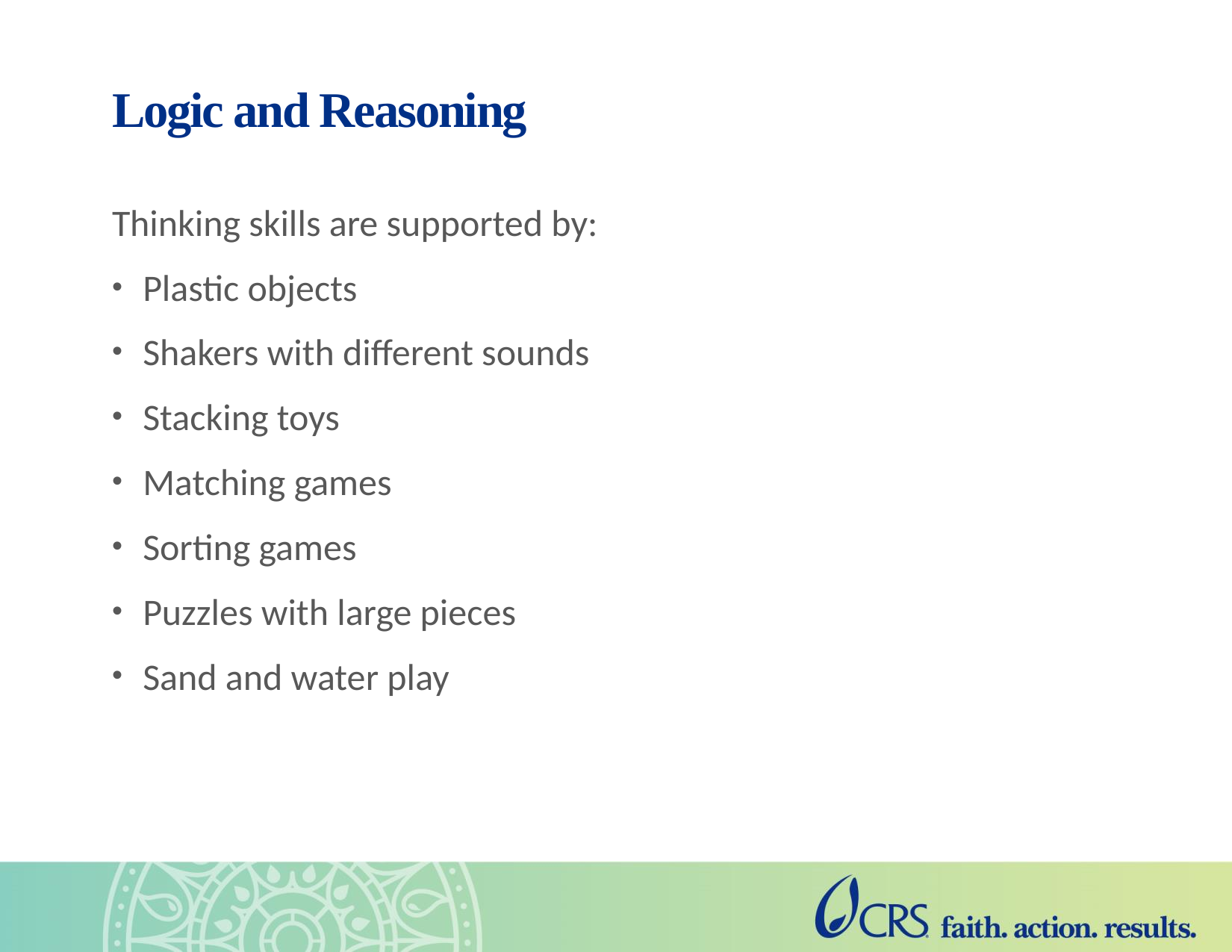

# Logic and Reasoning
Thinking skills are supported by:
Plastic objects
Shakers with different sounds
Stacking toys
Matching games
Sorting games
Puzzles with large pieces
Sand and water play